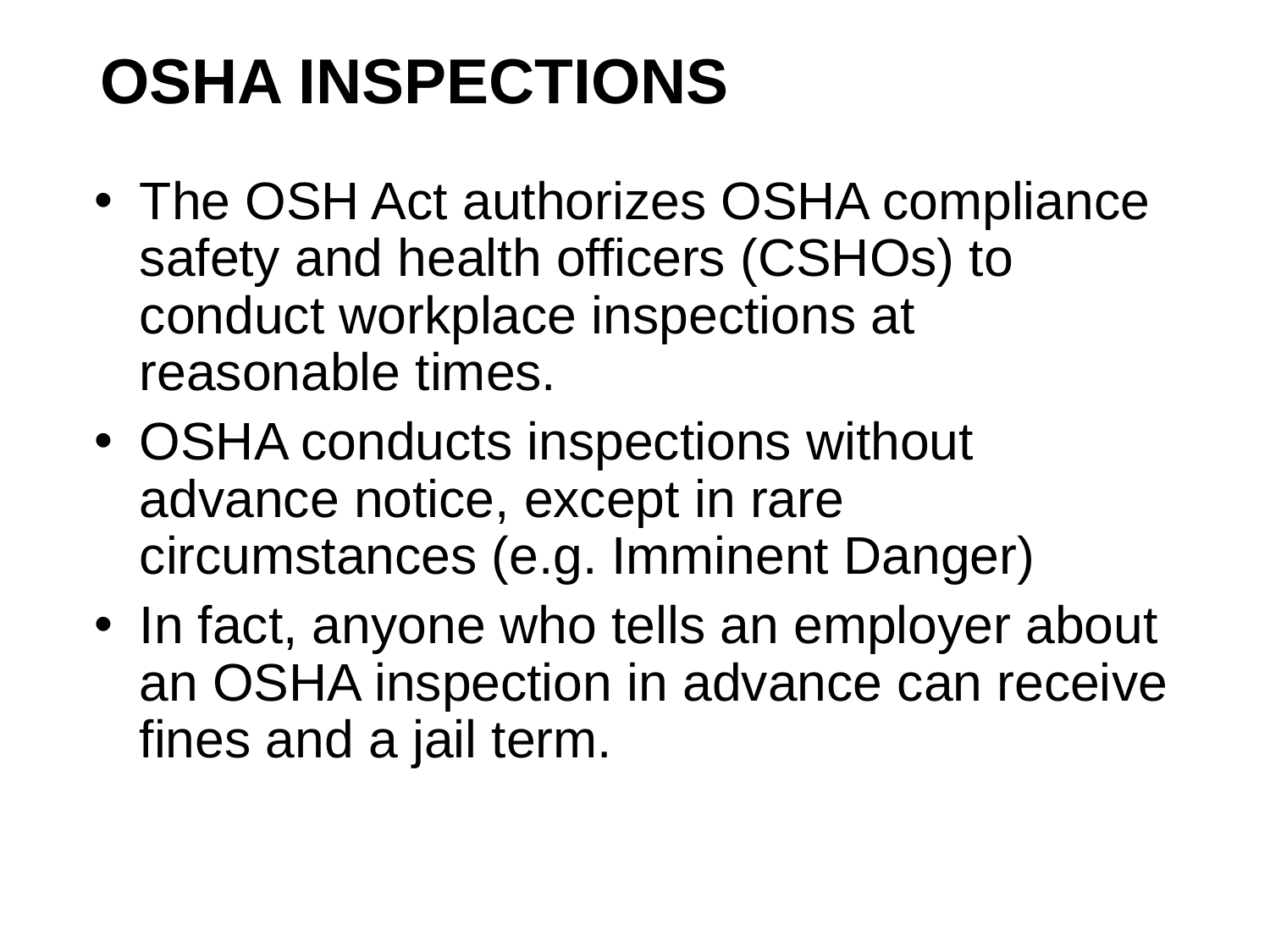

# OSHA Inspections
The OSH Act authorizes OSHA compliance safety and health officers (CSHOs) to conduct workplace inspections at reasonable times.
OSHA conducts inspections without advance notice, except in rare circumstances (e.g. Imminent Danger)
In fact, anyone who tells an employer about an OSHA inspection in advance can receive fines and a jail term.
14